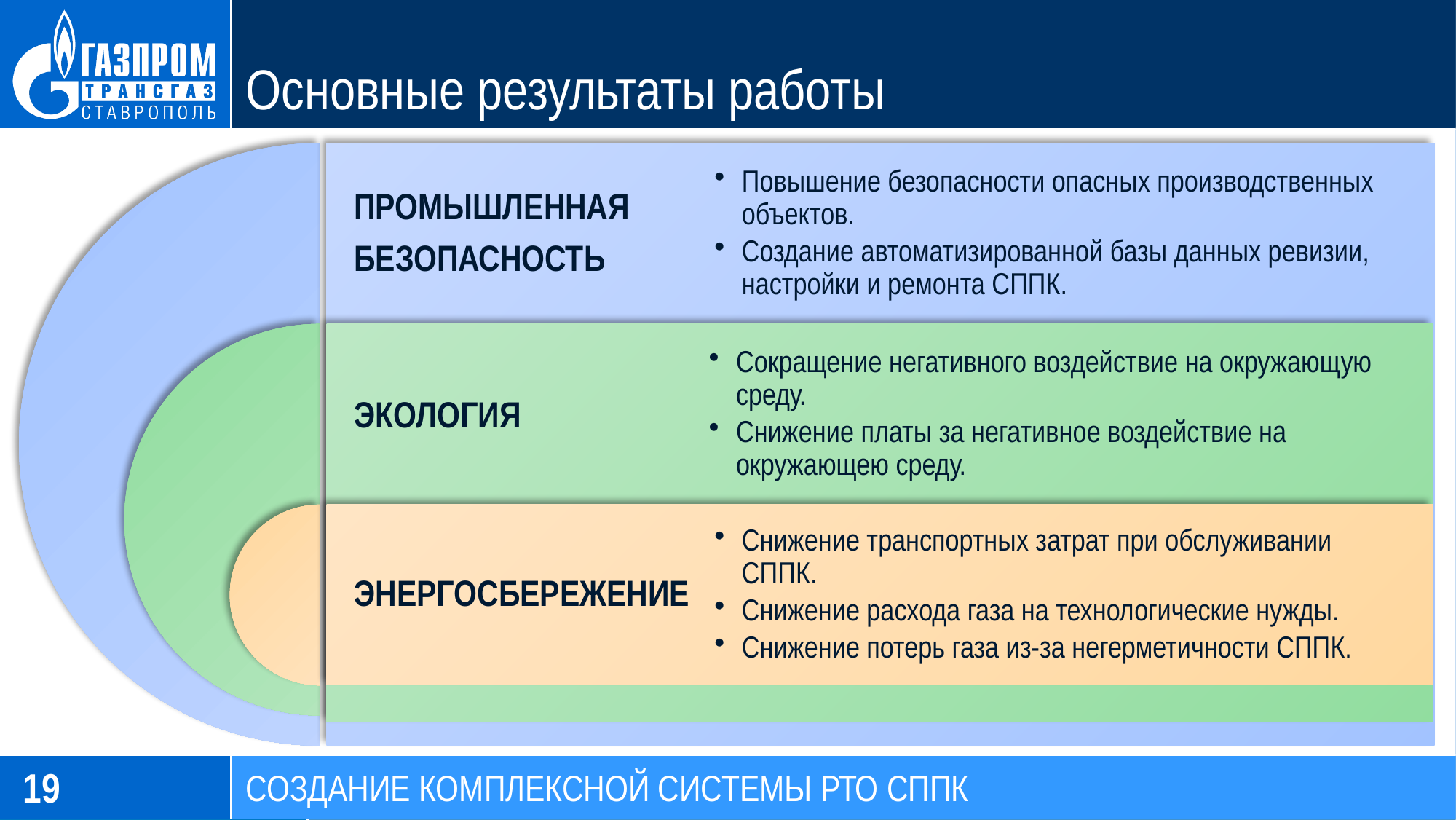

# Основные результаты работы
  ПРОМЫШЛЕННАЯ
  БЕЗОПАСНОСТЬ
  ЭКОЛОГИЯ
  ЭНЕРГОСБЕРЕЖЕНИЕ
Повышение безопасности опасных производственных объектов.
Создание автоматизированной базы данных ревизии, настройки и ремонта СППК.
Сокращение негативного воздействие на окружающую среду.
Снижение платы за негативное воздействие на окружающею среду.
Снижение транспортных затрат при обслуживании СППК.
Снижение расхода газа на технологические нужды.
Снижение потерь газа из-за негерметичности СППК.
19
СОЗДАНИЕ КОМПЛЕКСНОЙ СИСТЕМЫ РТО СППК